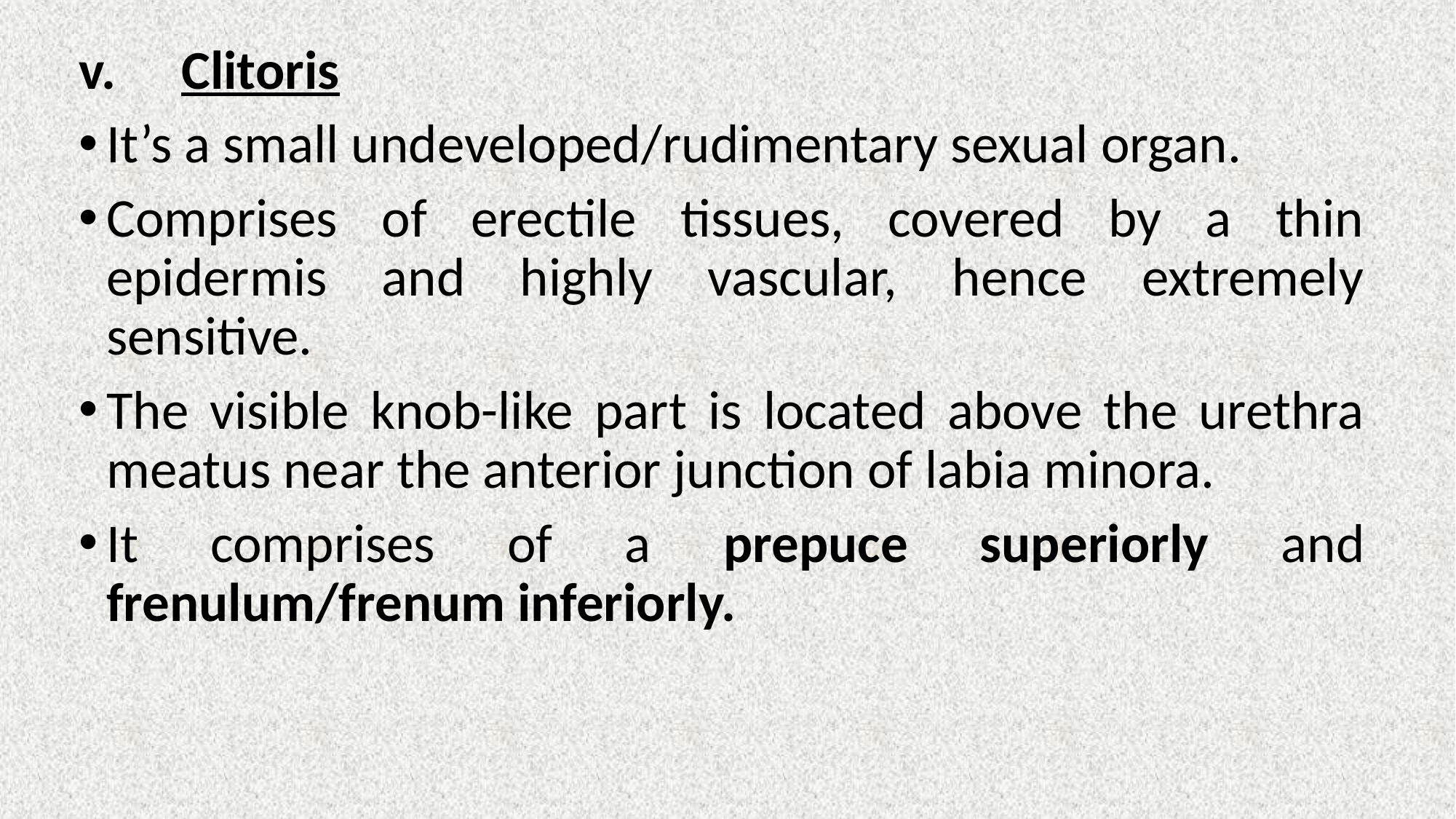

Clitoris
It’s a small undeveloped/rudimentary sexual organ.
Comprises of erectile tissues, covered by a thin epidermis and highly vascular, hence extremely sensitive.
The visible knob-like part is located above the urethra meatus near the anterior junction of labia minora.
It comprises of a prepuce superiorly and frenulum/frenum inferiorly.